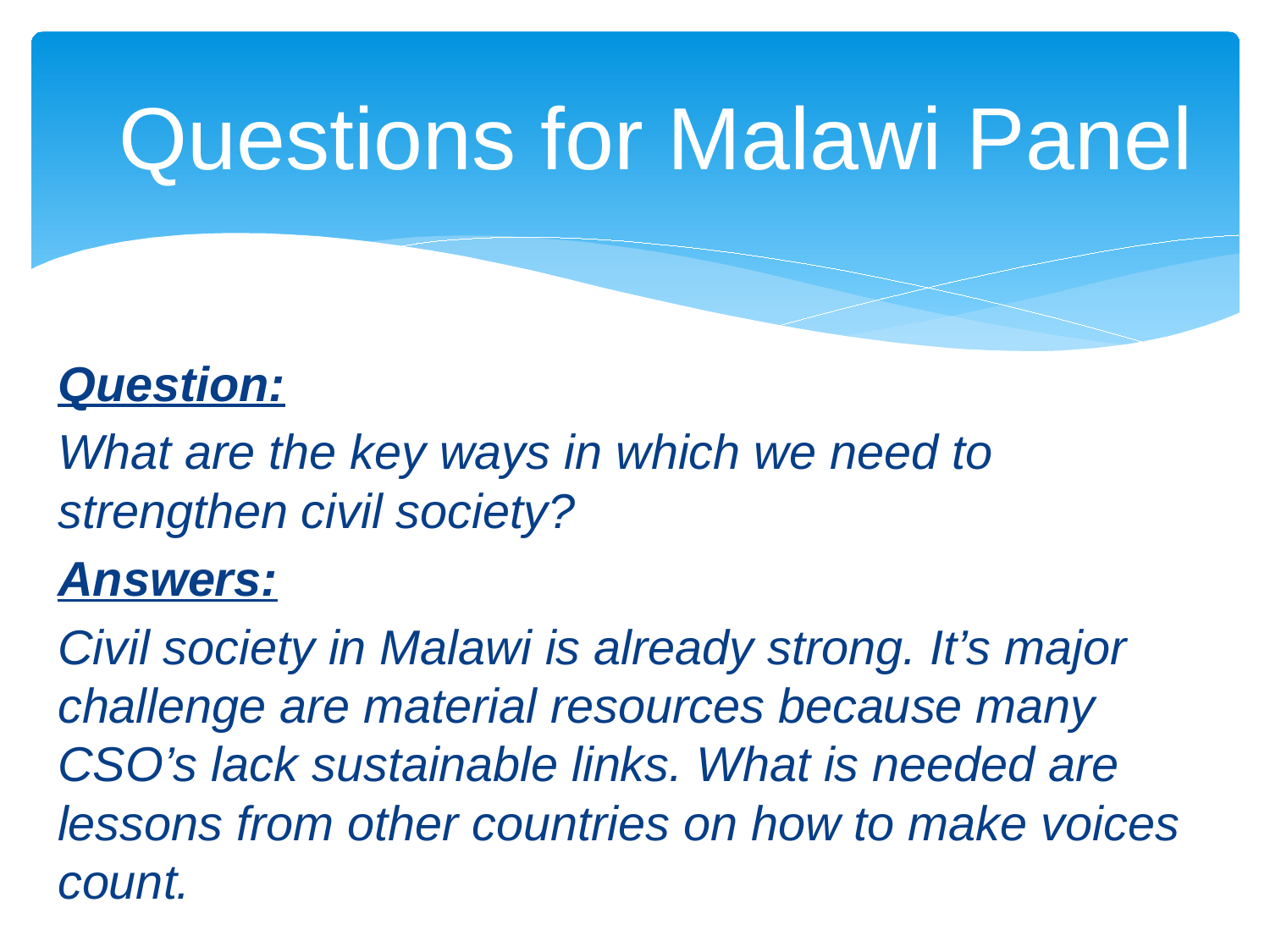

# Questions for Malawi Panel
Question:
What are the key ways in which we need to strengthen civil society?
Answers:
Civil society in Malawi is already strong. It’s major challenge are material resources because many CSO’s lack sustainable links. What is needed are lessons from other countries on how to make voices count.